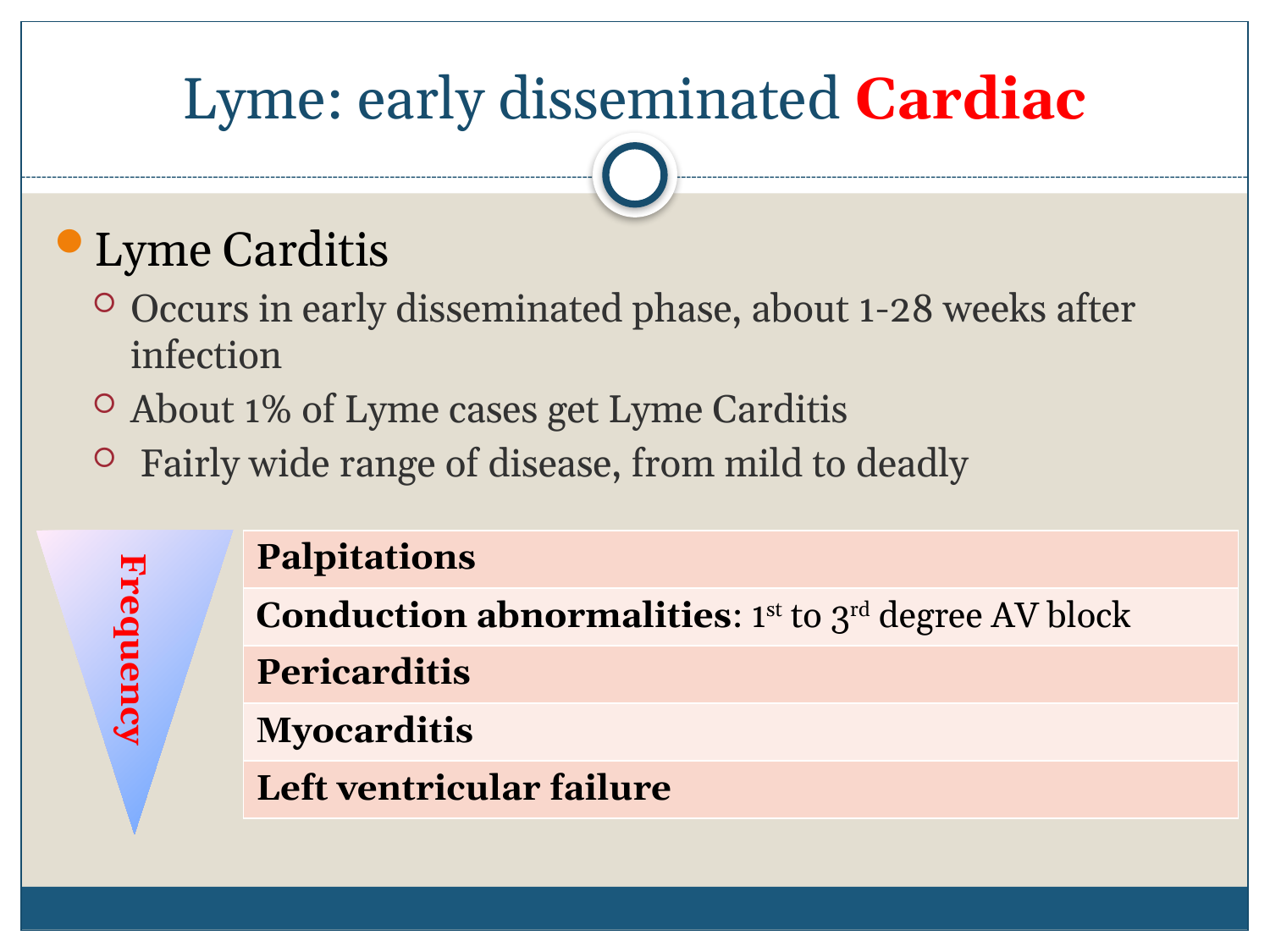

# Lyme: early disseminated Cardiac
Lyme Carditis
Occurs in early disseminated phase, about 1-28 weeks after infection
About 1% of Lyme cases get Lyme Carditis
 Fairly wide range of disease, from mild to deadly

Frequency
| Palpitations |
| --- |
| Conduction abnormalities: 1st to 3rd degree AV block |
| Pericarditis |
| Myocarditis |
| Left ventricular failure |